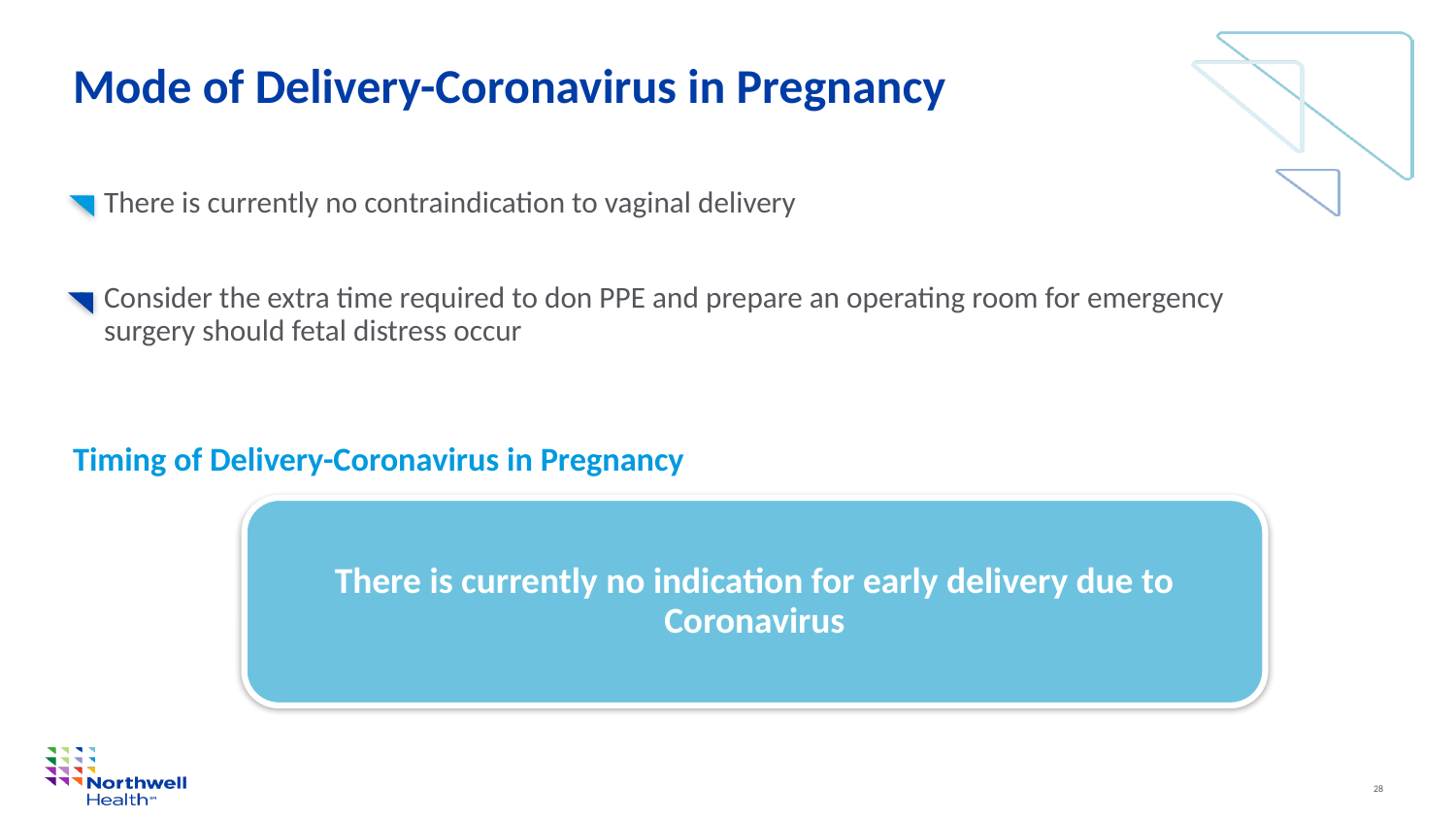

# Mode of Delivery-Coronavirus in Pregnancy

There is currently no contraindication to vaginal delivery

Consider the extra time required to don PPE and prepare an operating room for emergency surgery should fetal distress occur

Timing of Delivery-Coronavirus in Pregnancy
There is currently no indication for early delivery due to Coronavirus
28